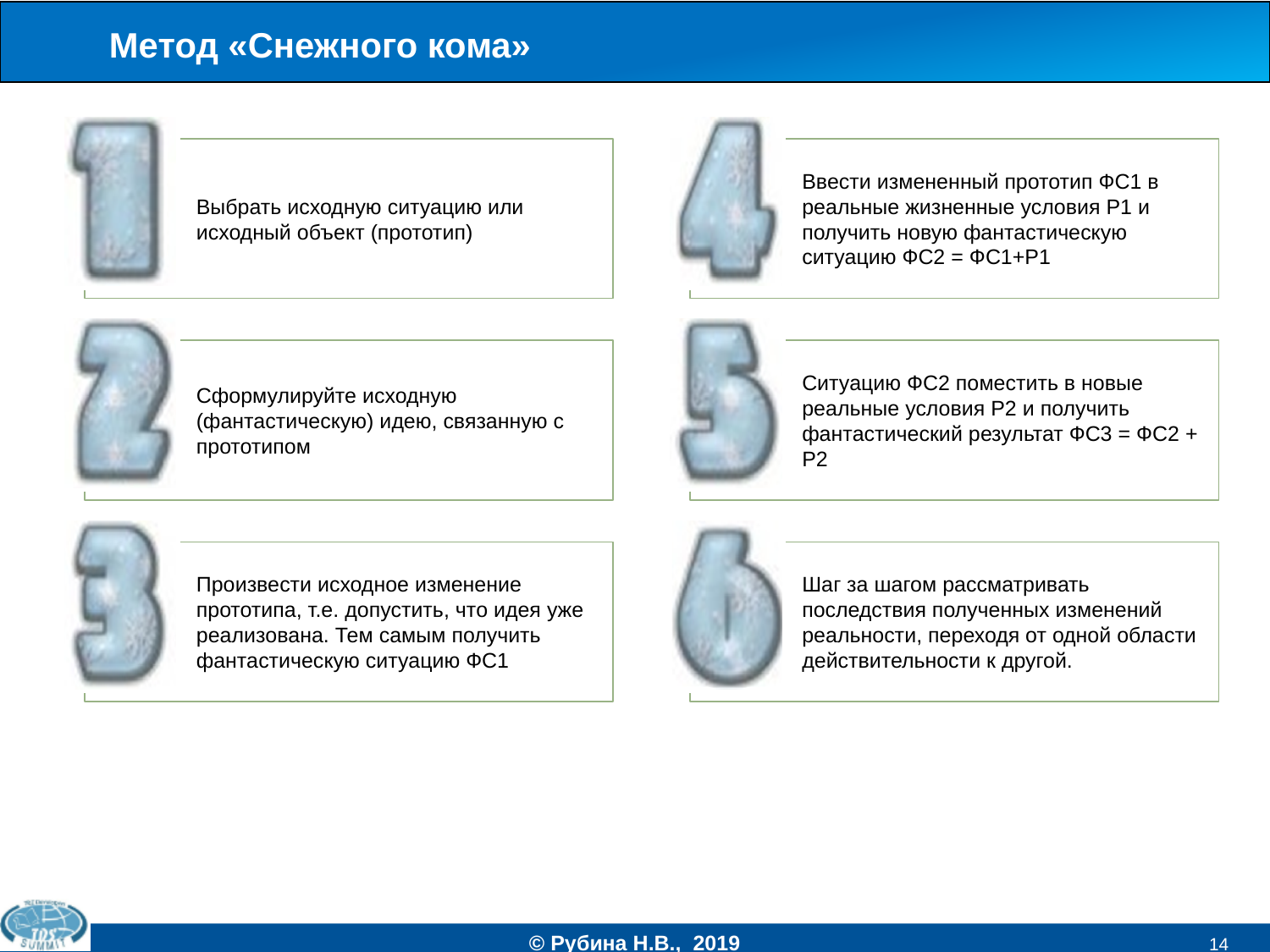

# Метод «Снежного кома»
Выбрать исходную ситуацию или исходный объект (прототип)
Ситуацию ФС2 поместить в новые реальные условия Р2 и получить фантастический результат ФС3 = ФС2 + Р2
Произвести исходное изменение прототипа, т.е. допустить, что идея уже реализована. Тем самым получить фантастическую ситуацию ФС1
Сформулируйте исходную (фантастическую) идею, связанную с прототипом
Ввести измененный прототип ФС1 в реальные жизненные условия Р1 и получить новую фантастическую ситуацию ФС2 = ФС1+Р1
Шаг за шагом рассматривать последствия полученных изменений реальности, переходя от одной области действительности к другой.